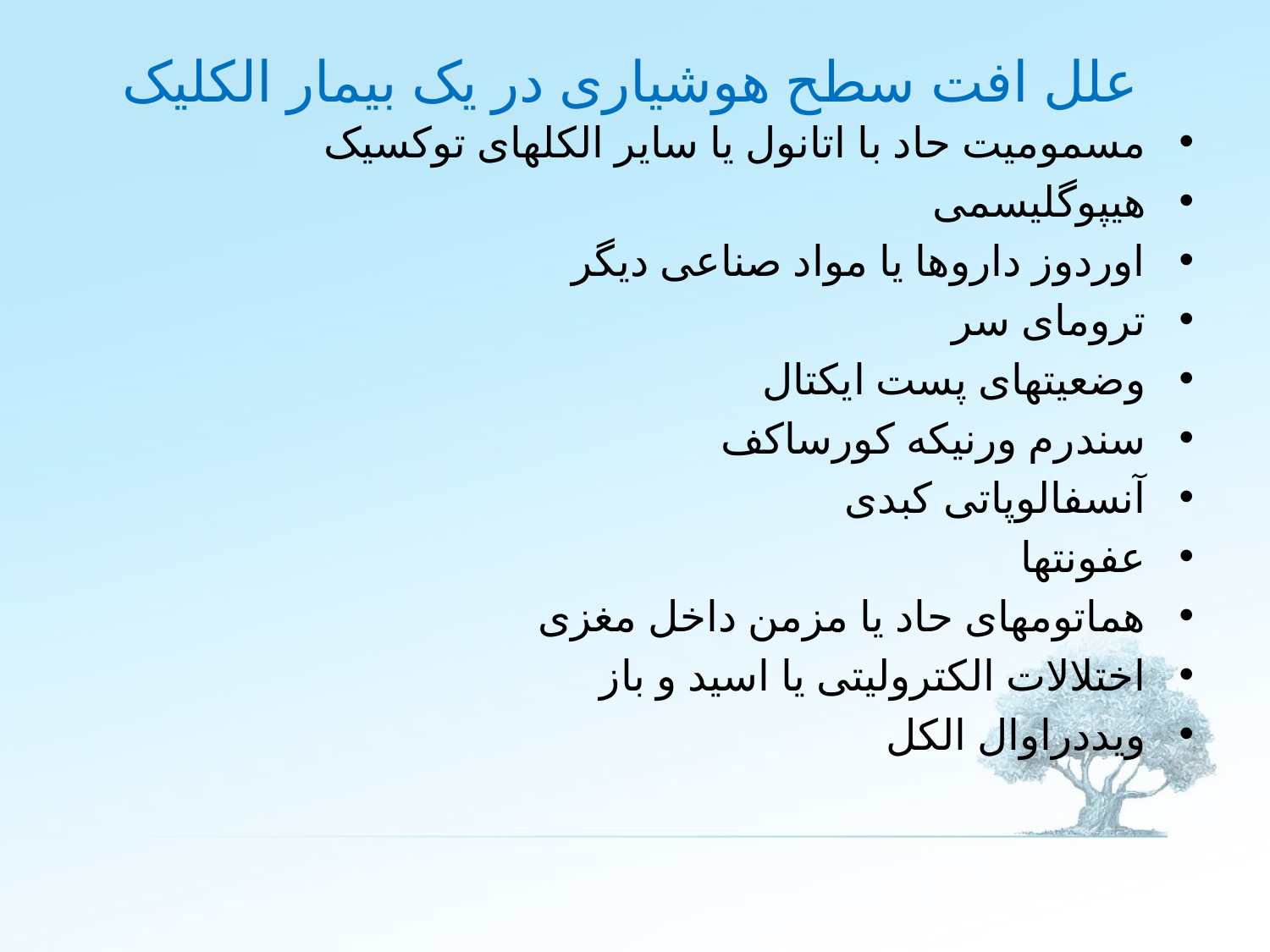

# علل افت سطح هوشیاری در یک بیمار الکلیک
مسمومیت حاد با اتانول یا سایر الکلهای توکسیک
هیپوگلیسمی
اوردوز داروها یا مواد صناعی دیگر
ترومای سر
وضعیتهای پست ایکتال
سندرم ورنیکه کورساکف
آنسفالوپاتی کبدی
عفونتها
هماتومهای حاد یا مزمن داخل مغزی
اختلالات الکترولیتی یا اسید و باز
ویددراوال الکل